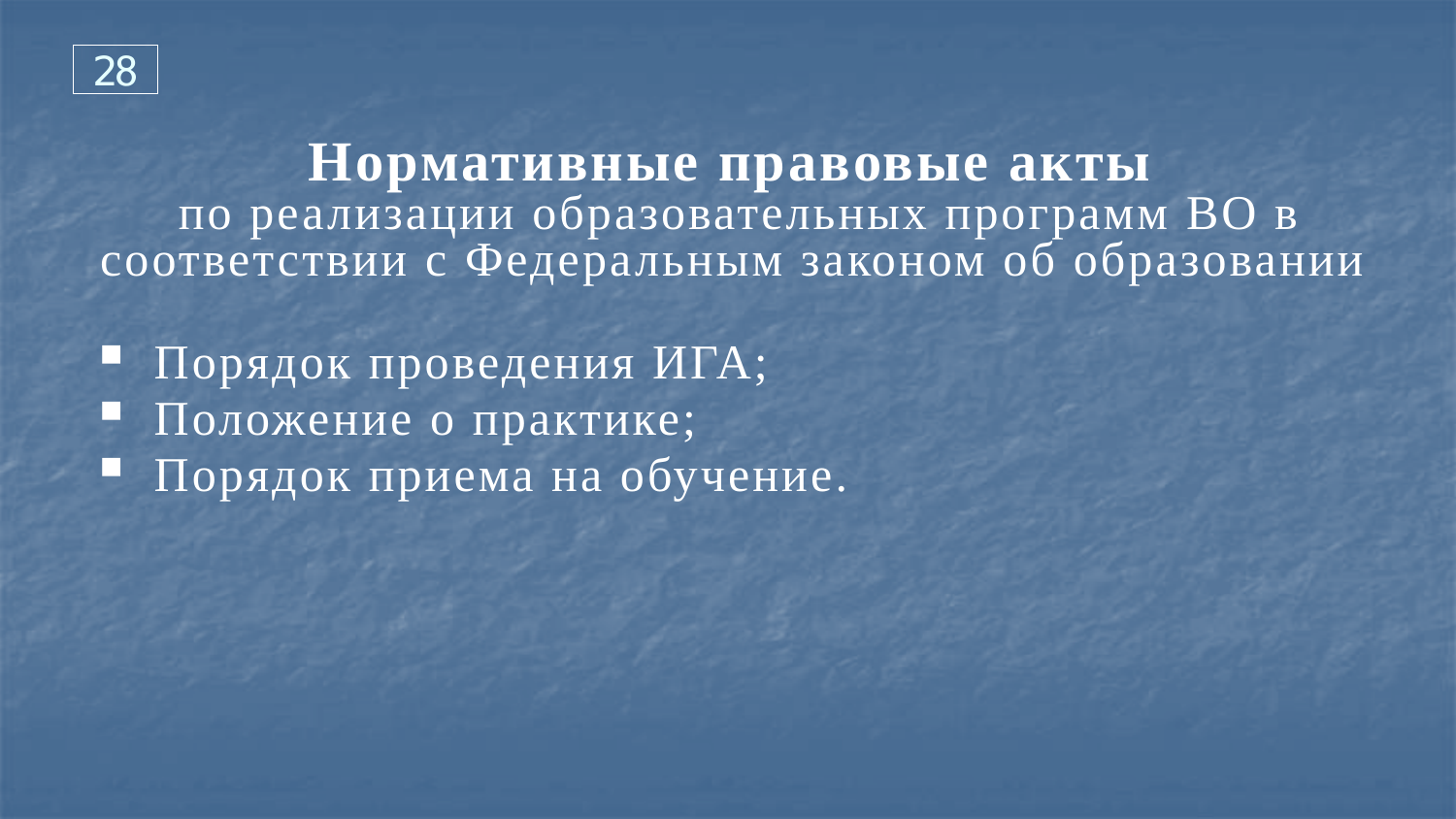

28
Нормативные правовые акты
по реализации образовательных программ ВО в соответствии с Федеральным законом об образовании

Порядок проведения ИГА;
Положение о практике;
Порядок приема на обучение.